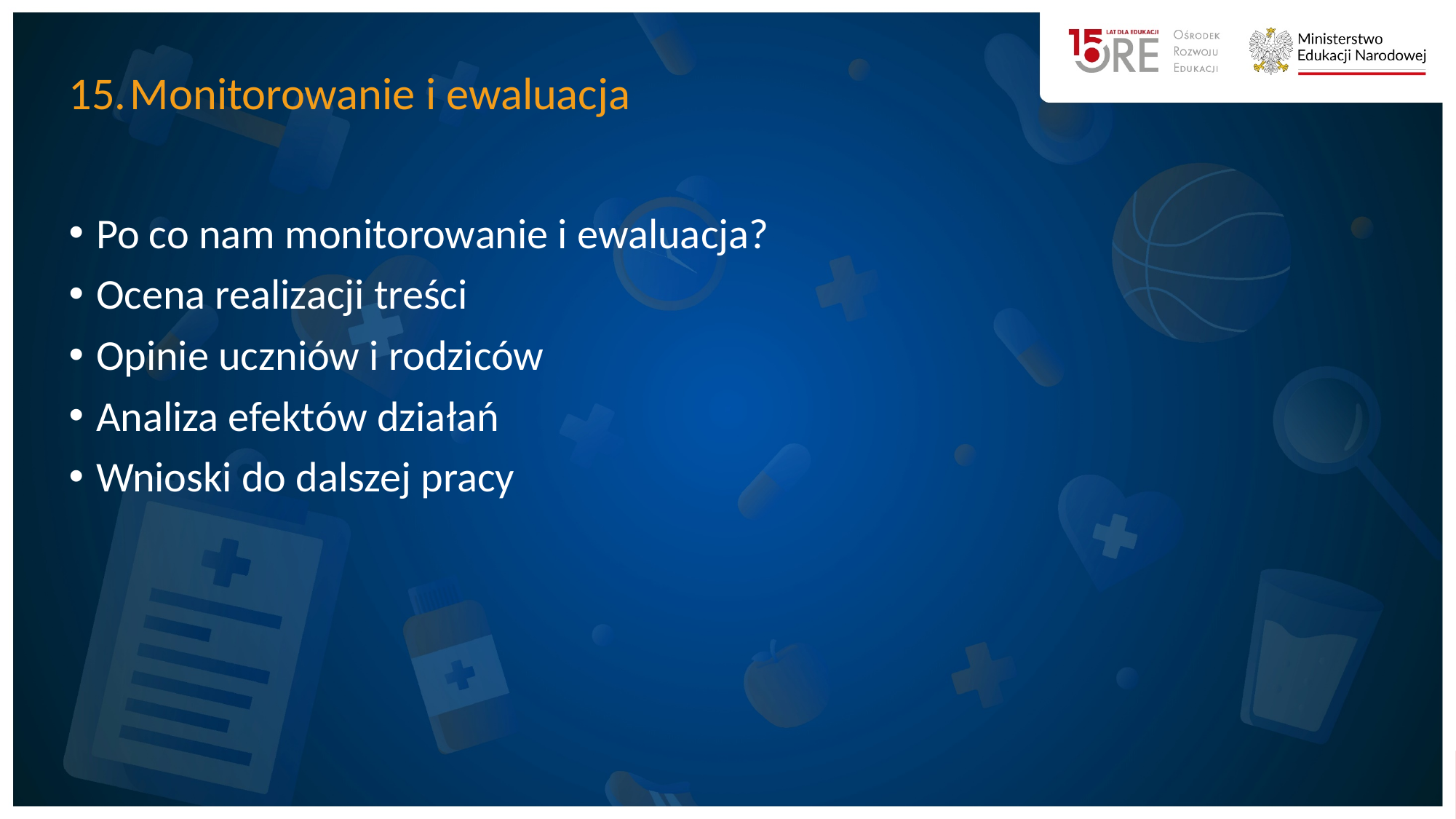

# Monitorowanie i ewaluacja
Po co nam monitorowanie i ewaluacja?
Ocena realizacji treści
Opinie uczniów i rodziców
Analiza efektów działań
Wnioski do dalszej pracy